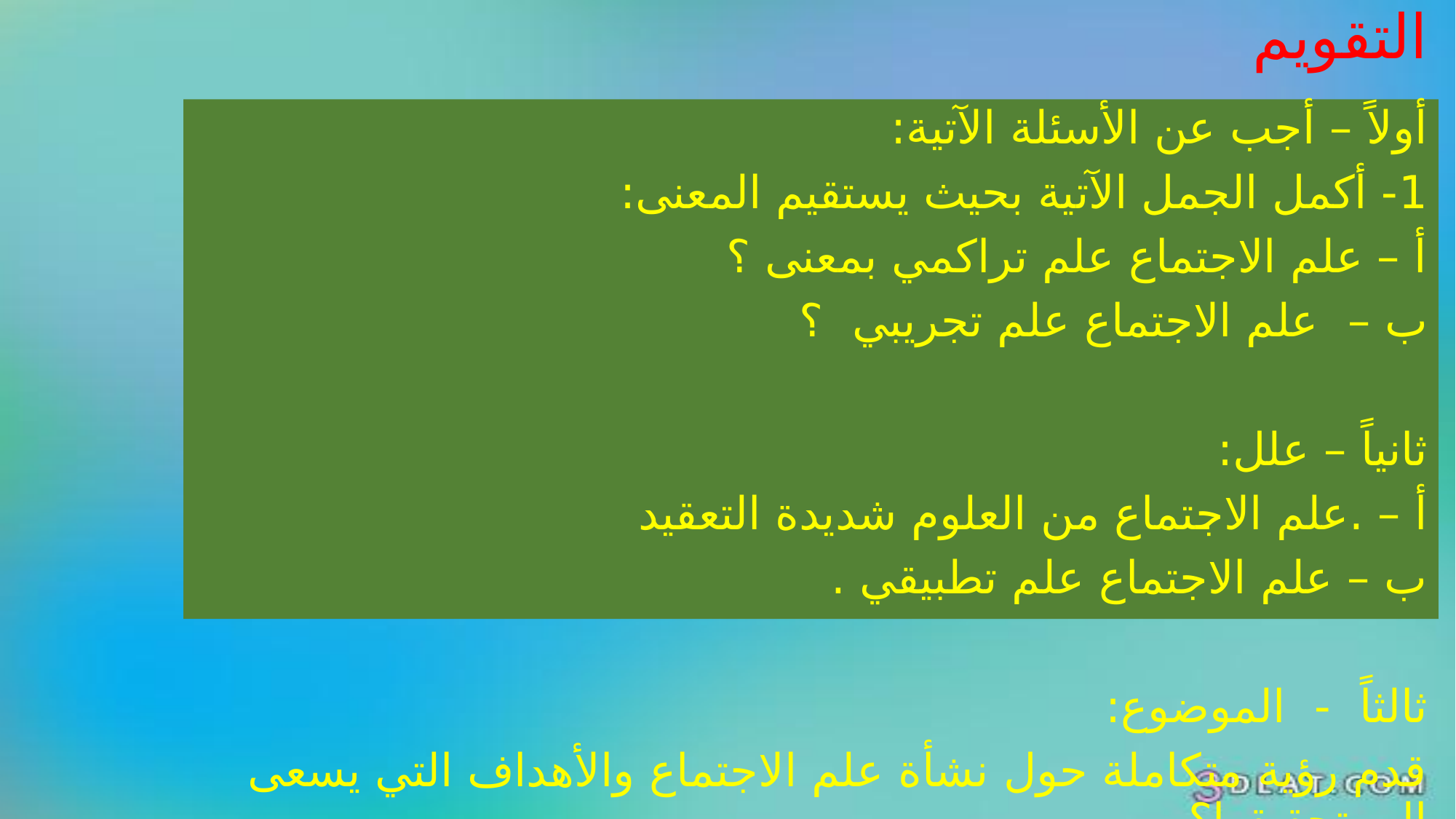

# التقويم
أولاً – أجب عن الأسئلة الآتية:
1- أكمل الجمل الآتية بحيث يستقيم المعنى:
أ – علم الاجتماع علم تراكمي بمعنى ؟
ب –  علم الاجتماع علم تجريبي  ؟

ثانياً – علل:
أ – .علم الاجتماع من العلوم شديدة التعقيد
ب – علم الاجتماع علم تطبيقي .

ثالثاً  -  الموضوع:
قدم رؤية متكاملة حول نشأة علم الاجتماع والأهداف التي يسعى إلى تحقيقها؟